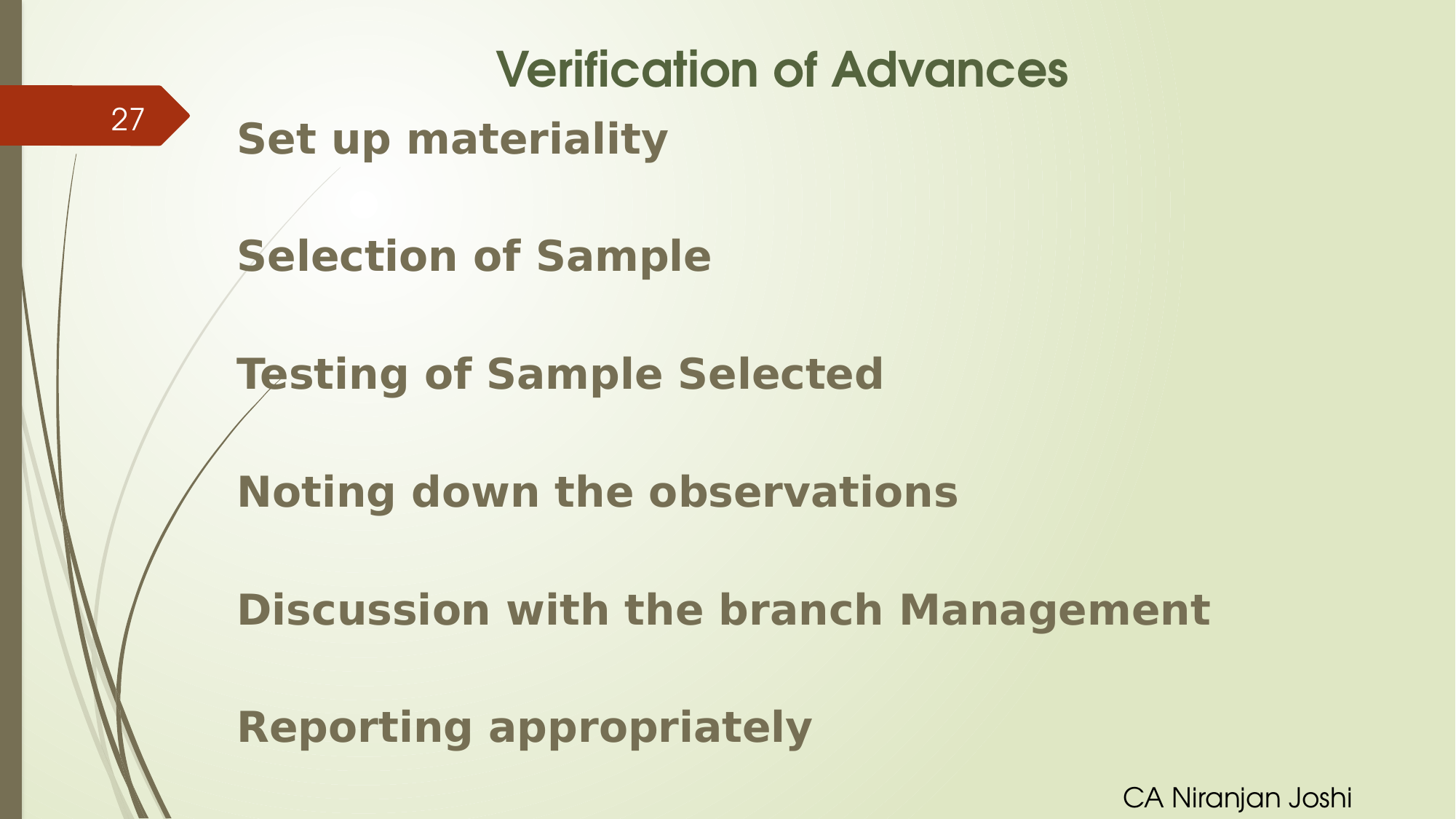

# Verification of Advances
27
Set up materiality

Selection of Sample

Testing of Sample Selected

Noting down the observations

Discussion with the branch Management

Reporting appropriately
CA Niranjan Joshi